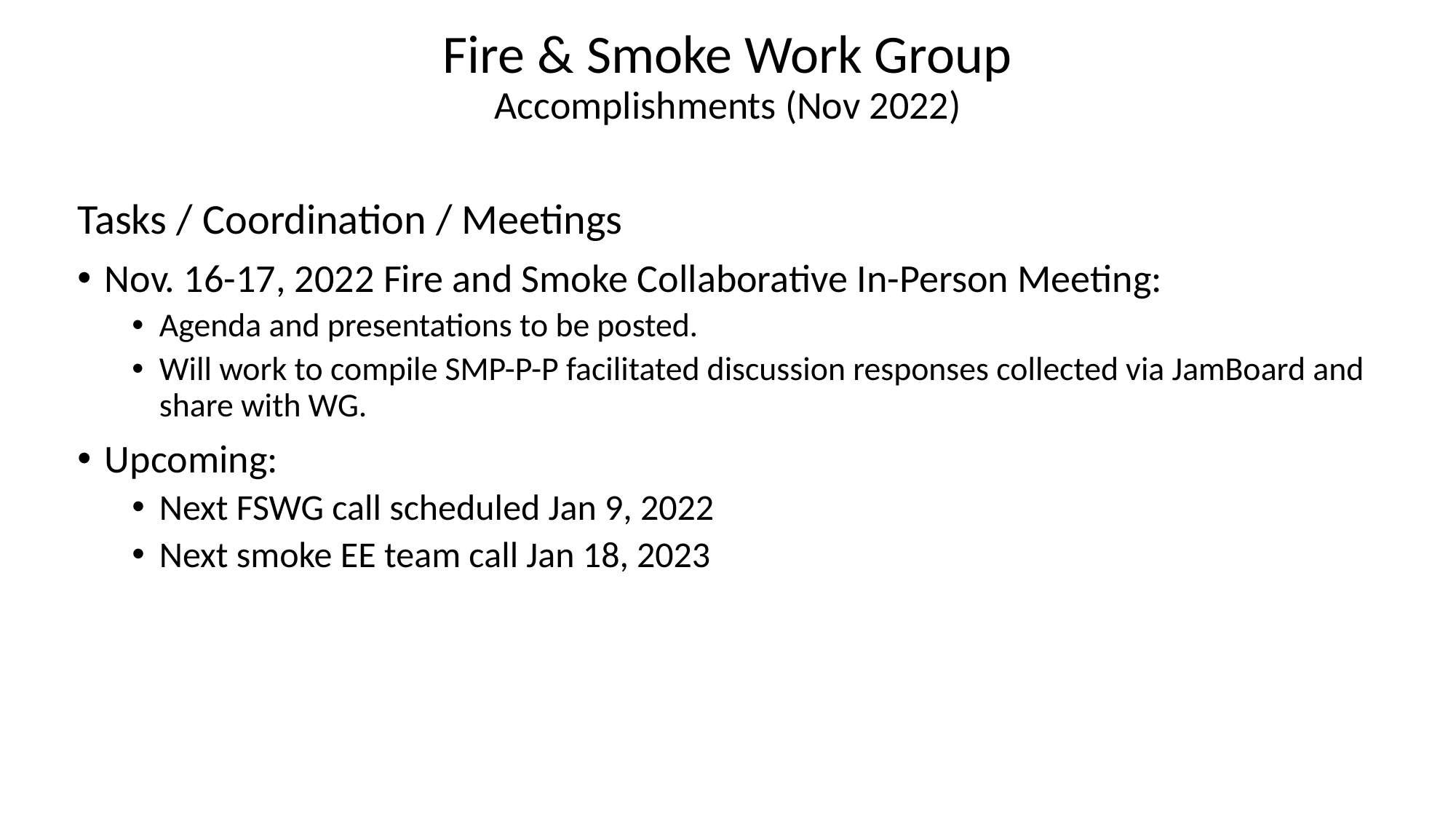

# Fire & Smoke Work Group Accomplishments (Nov 2022)
Tasks / Coordination / Meetings
Nov. 16-17, 2022 Fire and Smoke Collaborative In-Person Meeting:
Agenda and presentations to be posted.
Will work to compile SMP-P-P facilitated discussion responses collected via JamBoard and share with WG.
Upcoming:
Next FSWG call scheduled Jan 9, 2022
Next smoke EE team call Jan 18, 2023